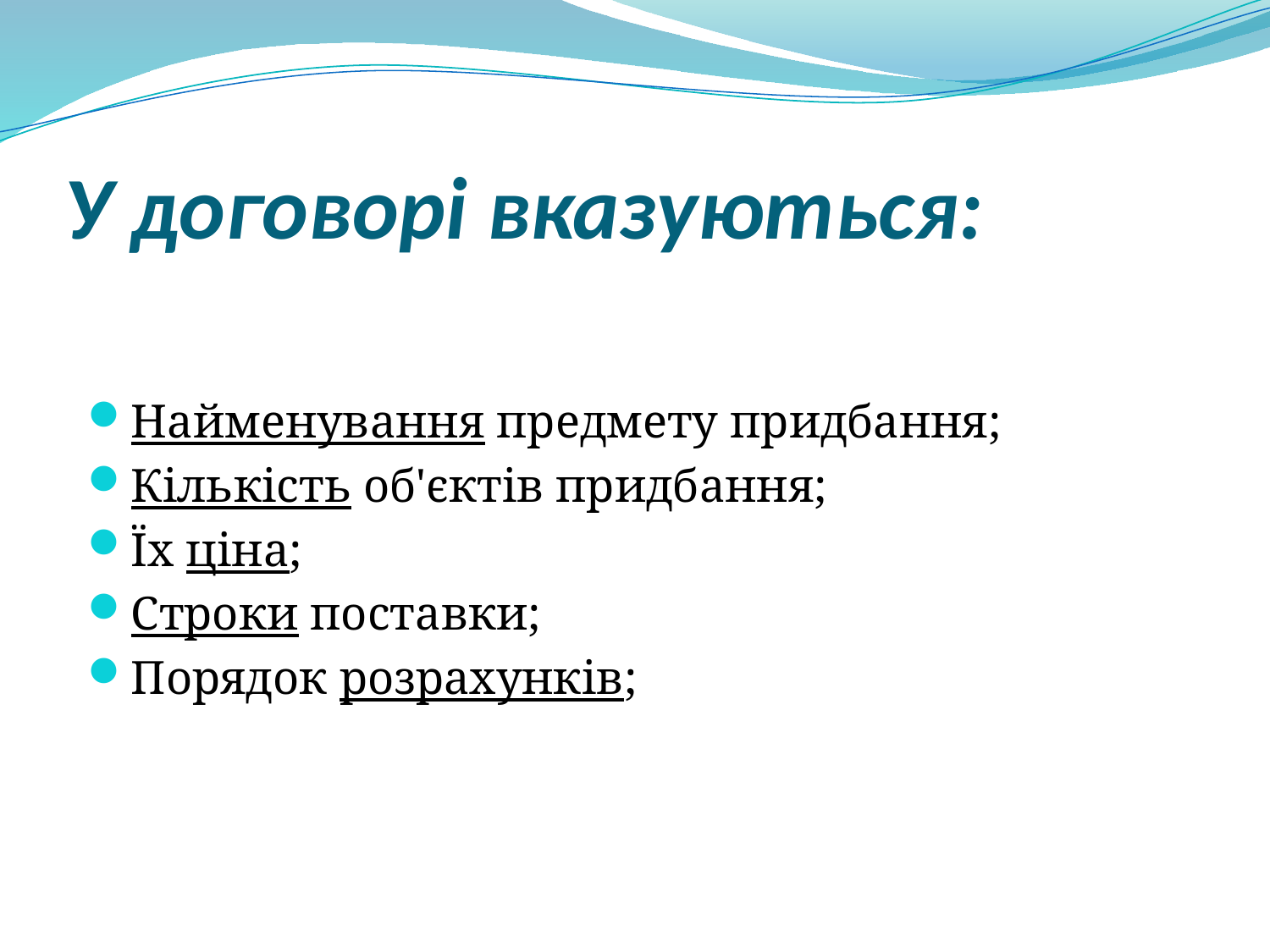

# У договорі вказуються:
Найменування предмету придбання;
Кількість об'єктів придбання;
Їх ціна;
Строки поставки;
Порядок розрахунків;